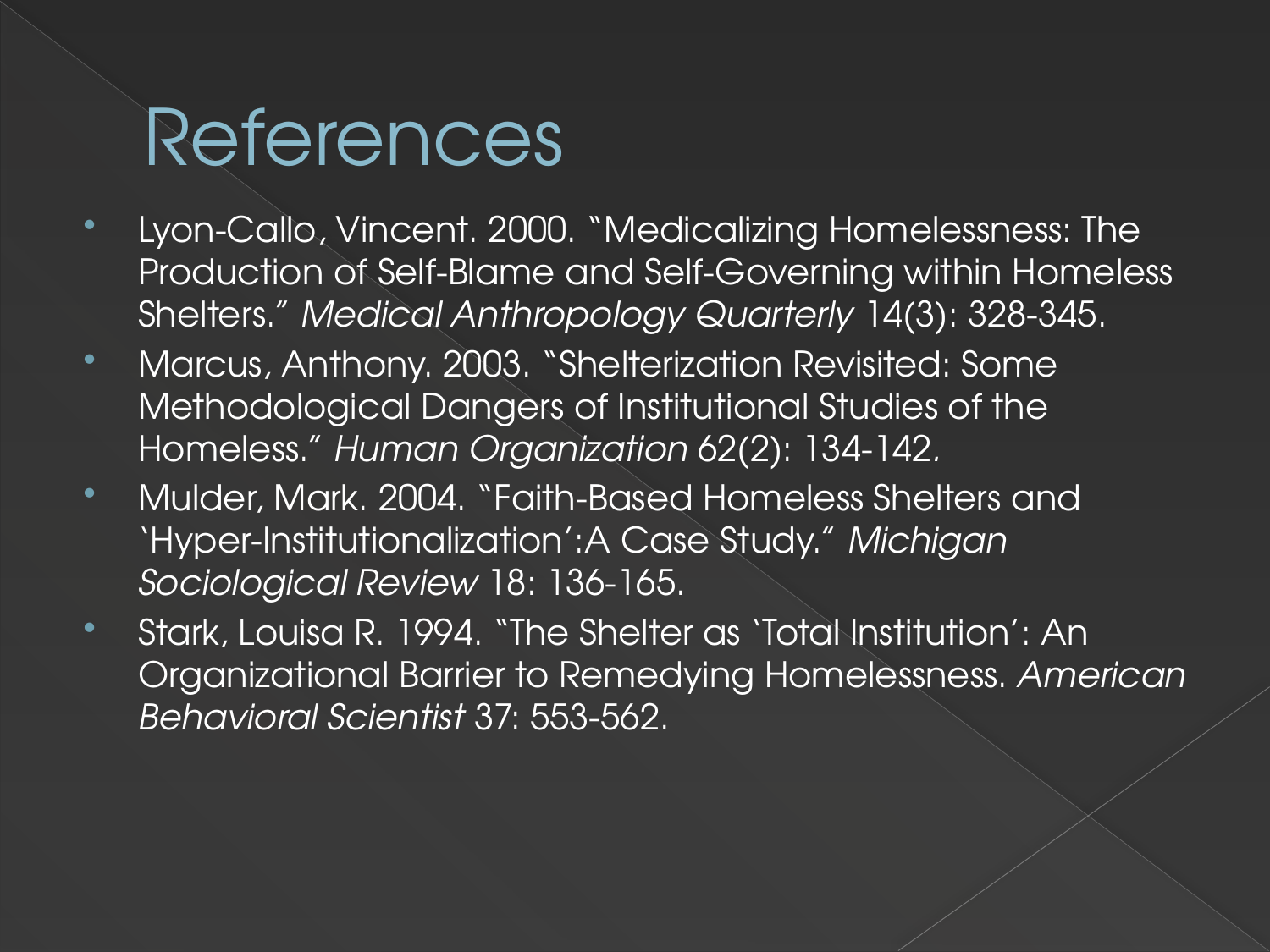

# References
Lyon-Callo, Vincent. 2000. “Medicalizing Homelessness: The Production of Self-Blame and Self-Governing within Homeless Shelters.” Medical Anthropology Quarterly 14(3): 328-345.
Marcus, Anthony. 2003. “Shelterization Revisited: Some Methodological Dangers of Institutional Studies of the Homeless.” Human Organization 62(2): 134-142.
Mulder, Mark. 2004. “Faith-Based Homeless Shelters and ‘Hyper-Institutionalization’:A Case Study.” Michigan Sociological Review 18: 136-165.
Stark, Louisa R. 1994. “The Shelter as ‘Total Institution’: An Organizational Barrier to Remedying Homelessness. American Behavioral Scientist 37: 553-562.